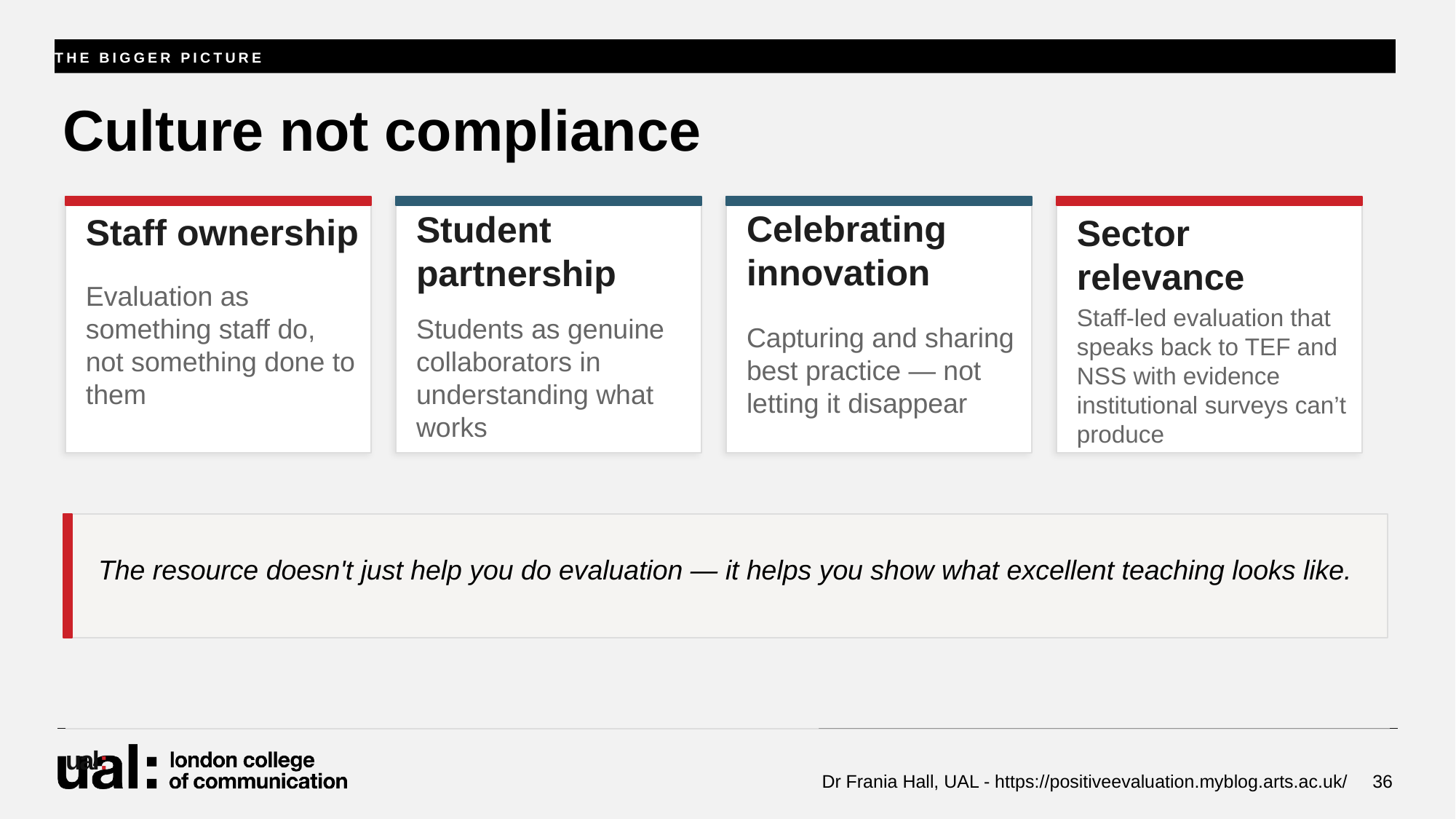

THE BIGGER PICTURE
# Culture not compliance

Staff ownership
Student partnership
Sector relevance
Celebrating innovation
Evaluation as something staff do, not something done to them
Staff-led evaluation that speaks back to TEF and NSS with evidence institutional surveys can’t produce
Students as genuine collaborators in understanding what works
Capturing and sharing best practice — not letting it disappear

The resource doesn't just help you do evaluation — it helps you show what excellent teaching looks like.

ual:
Dr Frania Hall, UAL - https://positiveevaluation.myblog.arts.ac.uk/
36